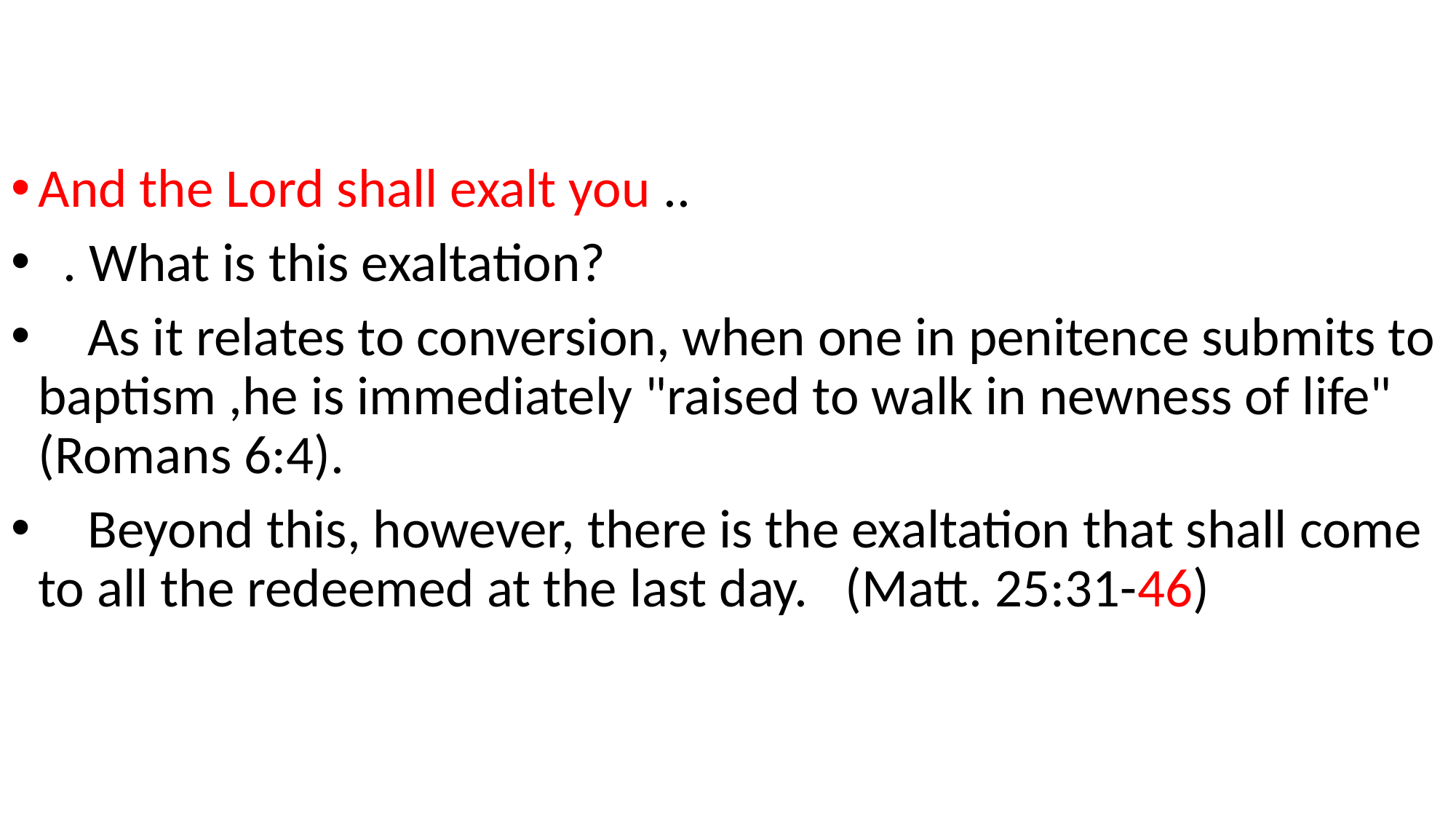

And the Lord shall exalt you ..
  . What is this exaltation?
    As it relates to conversion, when one in penitence submits to baptism ,he is immediately "raised to walk in newness of life" (Romans 6:4).
    Beyond this, however, there is the exaltation that shall come to all the redeemed at the last day.   (Matt. 25:31-46)